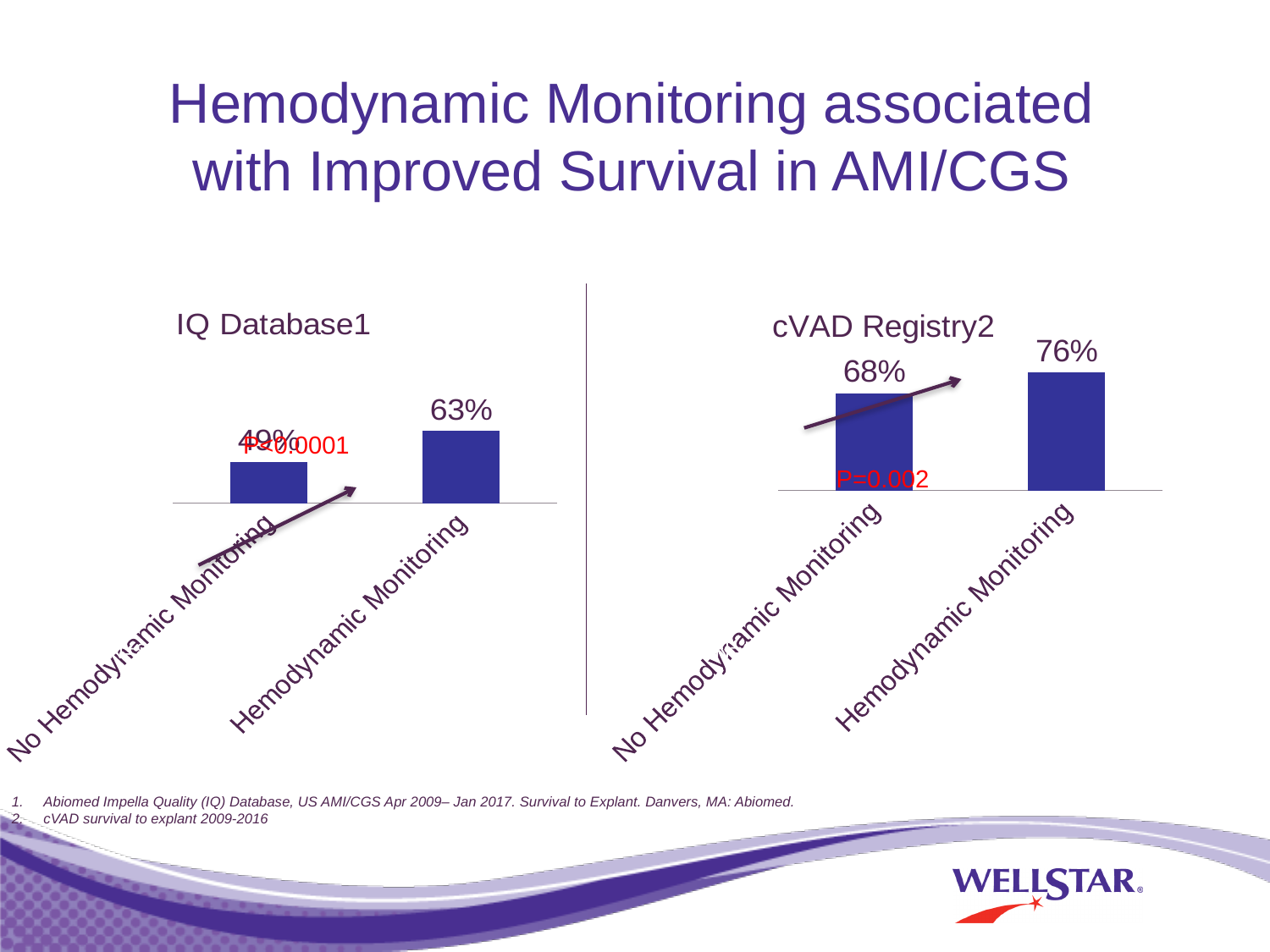

# Hemodynamic Monitoring associated with Improved Survival in AMI/CGS

### Chart: IQ Database1

| Category | IQ Database AMI CGS Survival |
|---|---|
| No Hemodynamic Monitoring | 0.487 |
| Hemodynamic Monitoring | 0.625 |

### Chart: cVAD Registry2

| Category | cVAD Registry Shock Survival** |
|---|---|
| No Hemodynamic Monitoring | 0.68 |
| Hemodynamic Monitoring | 0.76 |
P<0.0001
P=0.002
N=5217
N=634
N=516
N=8767
Abiomed Impella Quality (IQ) Database, US AMI/CGS Apr 2009– Jan 2017. Survival to Explant. Danvers, MA: Abiomed.
cVAD survival to explant 2009-2016